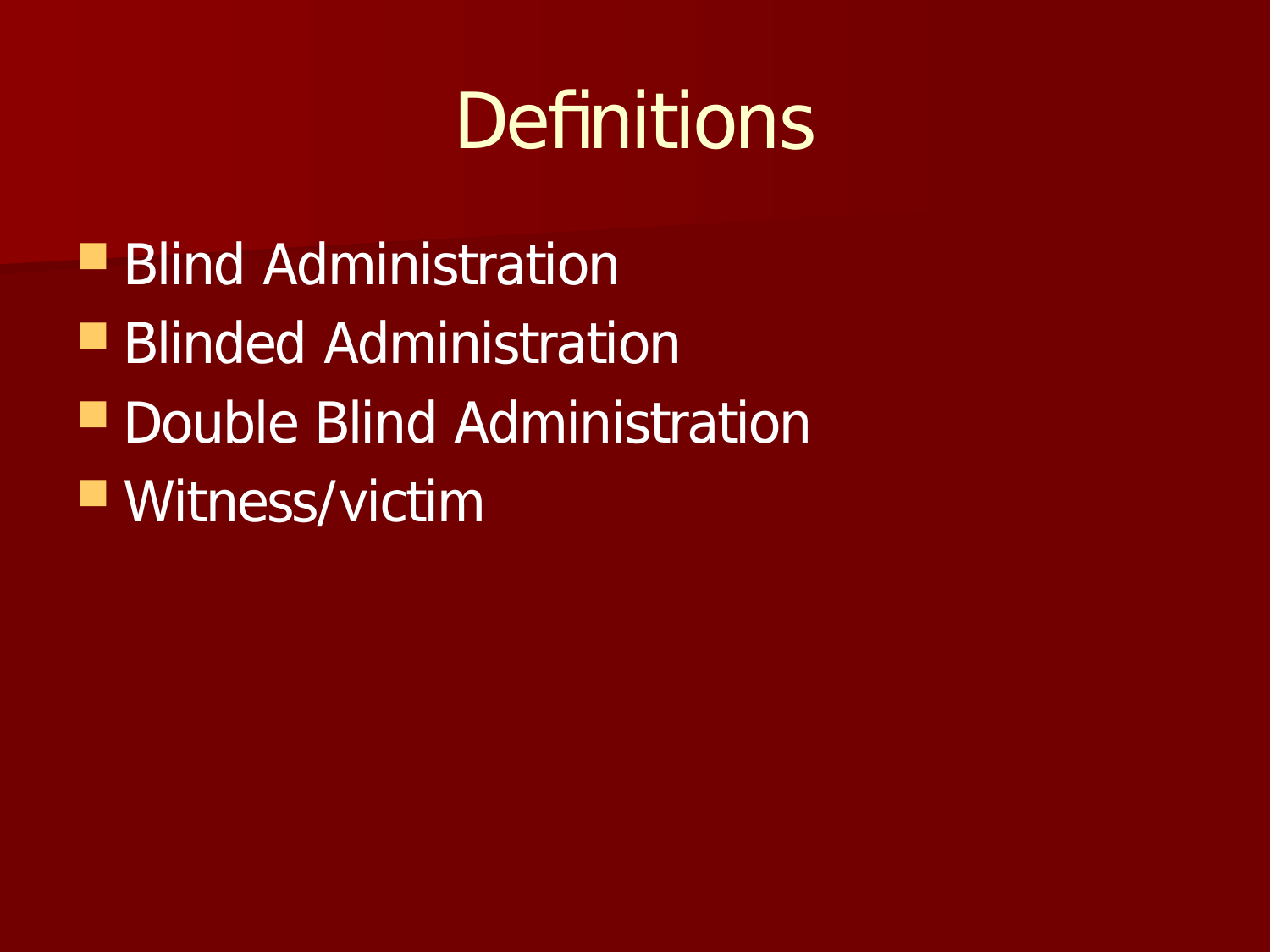

# Definitions
Blind Administration
Blinded Administration
Double Blind Administration
Witness/victim